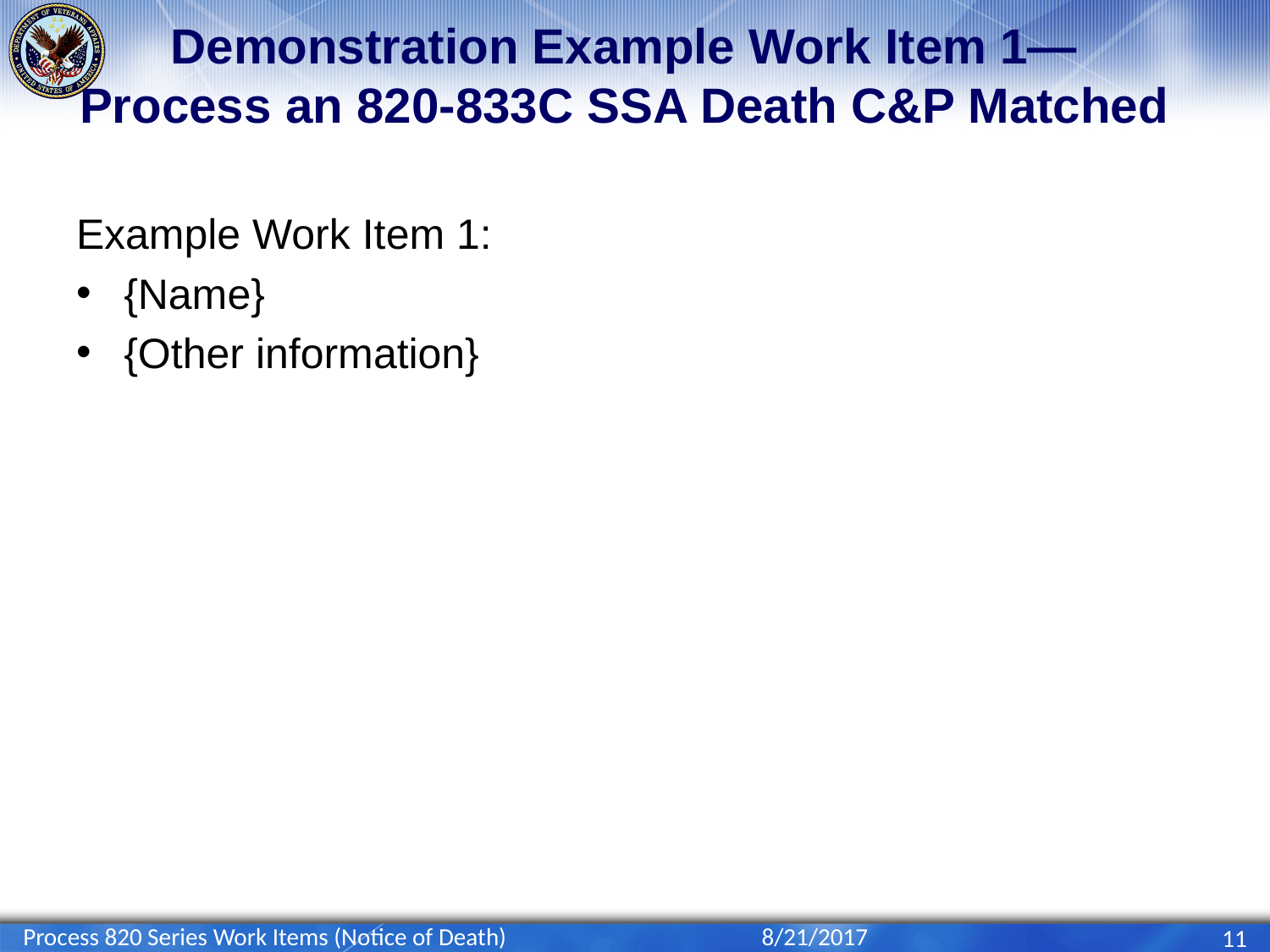

# Demonstration Example Work Item 1— Process an 820-833C SSA Death C&P Matched
Example Work Item 1:
{Name}
{Other information}
Process 820 Series Work Items (Notice of Death)
8/21/2017
11